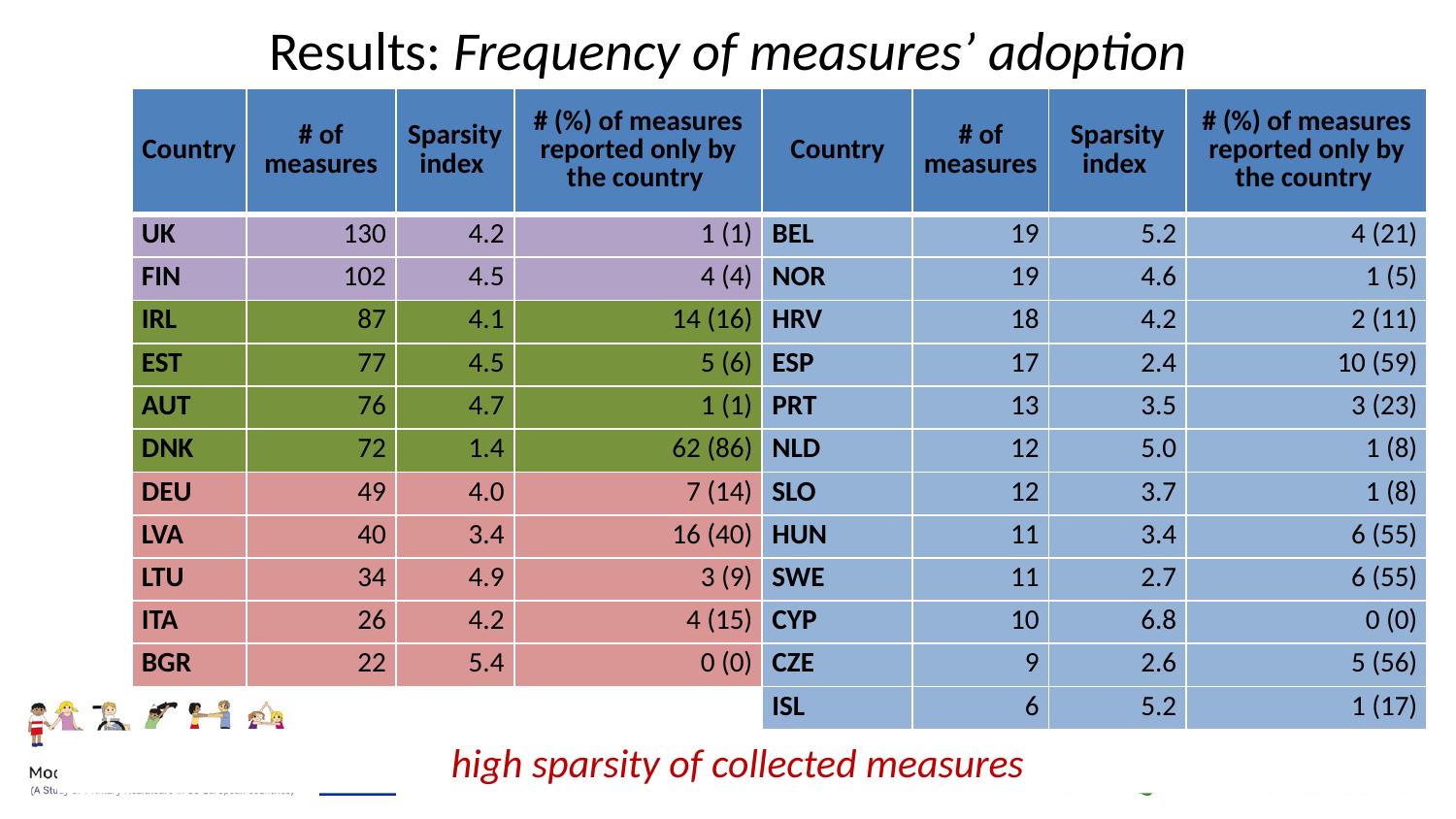

# Results: Frequency of measures’ adoption
| Country | # of measures | Sparsity index | # (%) of measures reported only by the country | Country | # of measures | Sparsity index | # (%) of measures reported only by the country |
| --- | --- | --- | --- | --- | --- | --- | --- |
| UK | 130 | 4.2 | 1 (1) | BEL | 19 | 5.2 | 4 (21) |
| FIN | 102 | 4.5 | 4 (4) | NOR | 19 | 4.6 | 1 (5) |
| IRL | 87 | 4.1 | 14 (16) | HRV | 18 | 4.2 | 2 (11) |
| EST | 77 | 4.5 | 5 (6) | ESP | 17 | 2.4 | 10 (59) |
| AUT | 76 | 4.7 | 1 (1) | PRT | 13 | 3.5 | 3 (23) |
| DNK | 72 | 1.4 | 62 (86) | NLD | 12 | 5.0 | 1 (8) |
| DEU | 49 | 4.0 | 7 (14) | SLO | 12 | 3.7 | 1 (8) |
| LVA | 40 | 3.4 | 16 (40) | HUN | 11 | 3.4 | 6 (55) |
| LTU | 34 | 4.9 | 3 (9) | SWE | 11 | 2.7 | 6 (55) |
| ITA | 26 | 4.2 | 4 (15) | CYP | 10 | 6.8 | 0 (0) |
| BGR | 22 | 5.4 | 0 (0) | CZE | 9 | 2.6 | 5 (56) |
|  |  |  |  | ISL | 6 | 5.2 | 1 (17) |
high sparsity of collected measures